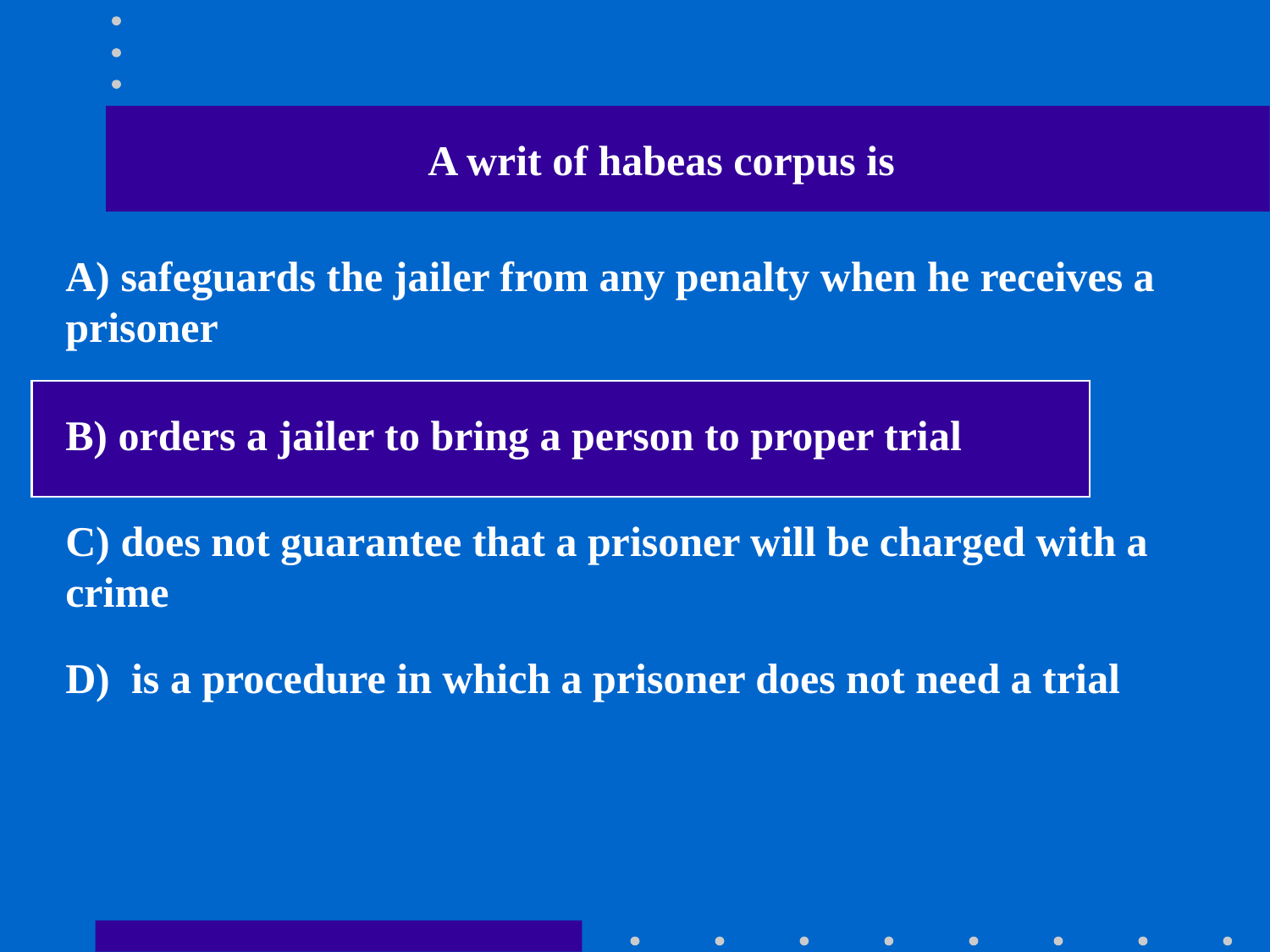

A writ of habeas corpus is
A) safeguards the jailer from any penalty when he receives a prisoner

B) orders a jailer to bring a person to proper trial
C) does not guarantee that a prisoner will be charged with a crime
D)  is a procedure in which a prisoner does not need a trial